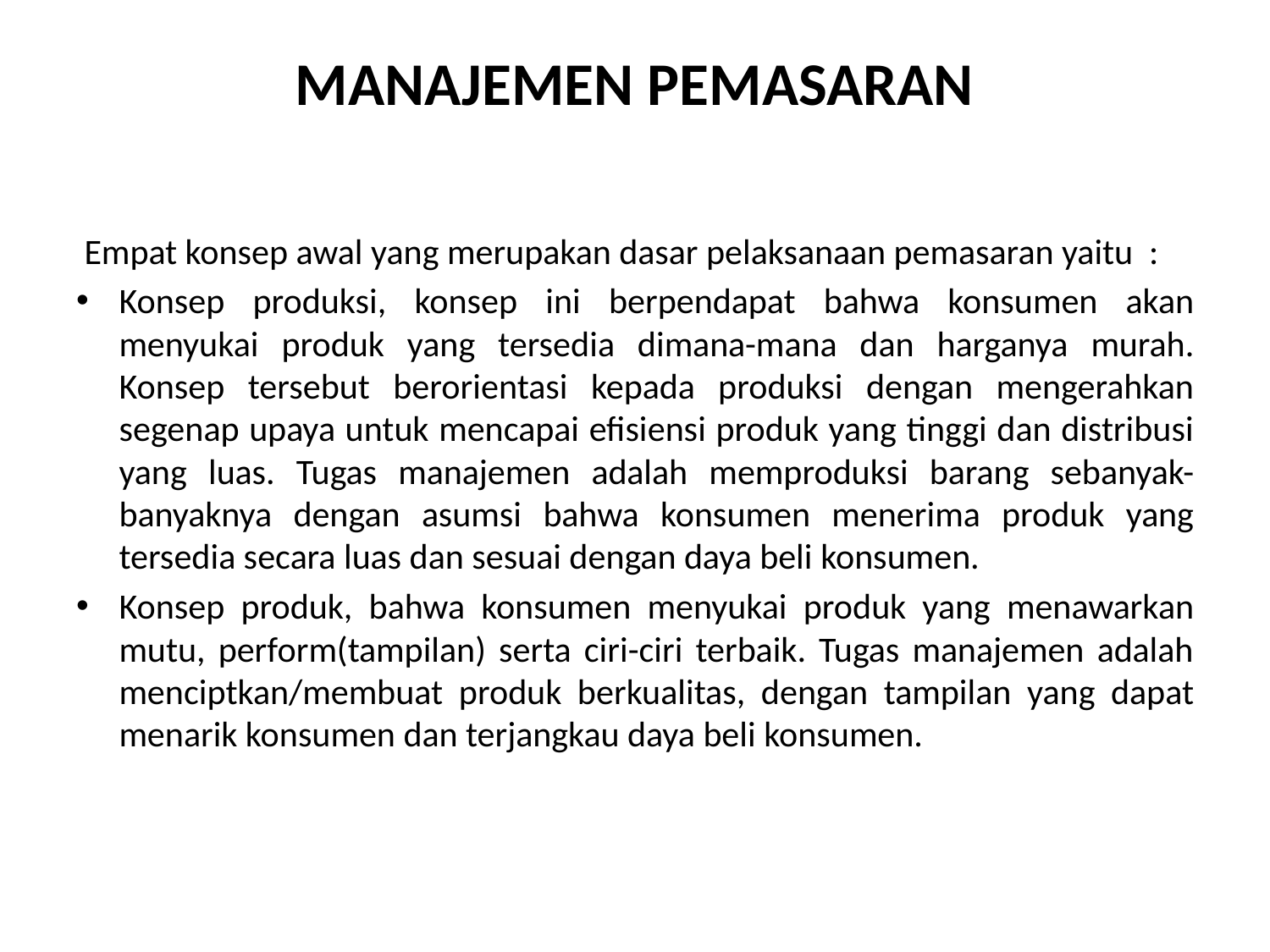

# MANAJEMEN PEMASARAN
 Empat konsep awal yang merupakan dasar pelaksanaan pemasaran yaitu  :
Konsep produksi, konsep ini berpendapat bahwa konsumen akan menyukai produk yang tersedia dimana-mana dan harganya murah. Konsep tersebut berorientasi kepada produksi dengan mengerahkan segenap upaya untuk mencapai efisiensi produk yang tinggi dan distribusi yang luas. Tugas manajemen adalah memproduksi barang sebanyak-banyaknya dengan asumsi bahwa konsumen menerima produk yang tersedia secara luas dan sesuai dengan daya beli konsumen.
Konsep produk, bahwa konsumen menyukai produk yang menawarkan mutu, perform(tampilan) serta ciri-ciri terbaik. Tugas manajemen adalah menciptkan/membuat produk berkualitas, dengan tampilan yang dapat menarik konsumen dan terjangkau daya beli konsumen.